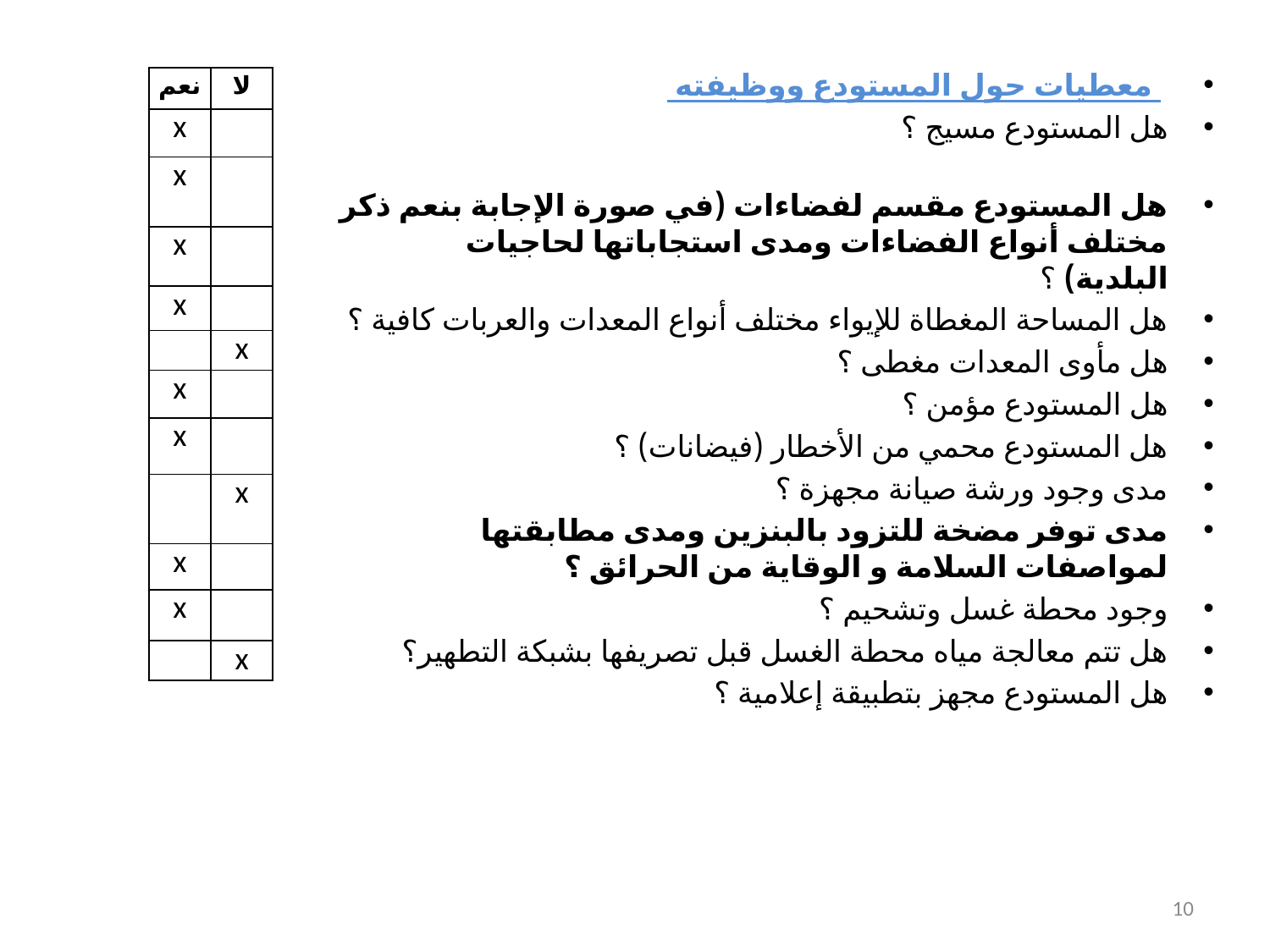

معطيات حول المستودع ووظيفته
هل المستودع مسيج ؟
هل المستودع مقسم لفضاءات (في صورة الإجابة بنعم ذكر مختلف أنواع الفضاءات ومدى استجاباتها لحاجيات البلدية) ؟
هل المساحة المغطاة للإيواء مختلف أنواع المعدات والعربات كافية ؟
هل مأوى المعدات مغطى ؟
هل المستودع مؤمن ؟
هل المستودع محمي من الأخطار (فيضانات) ؟
مدى وجود ورشة صيانة مجهزة ؟
مدى توفر مضخة للتزود بالبنزين ومدى مطابقتها لمواصفات السلامة و الوقاية من الحرائق ؟
وجود محطة غسل وتشحيم ؟
هل تتم معالجة مياه محطة الغسل قبل تصريفها بشبكة التطهير؟
هل المستودع مجهز بتطبيقة إعلامية ؟

| نعم | لا |
| --- | --- |
| x |  |
| x |  |
| x |  |
| x |  |
|  | x |
| x |  |
| x |  |
|  | x |
| x |  |
| x |  |
|  | x |
10